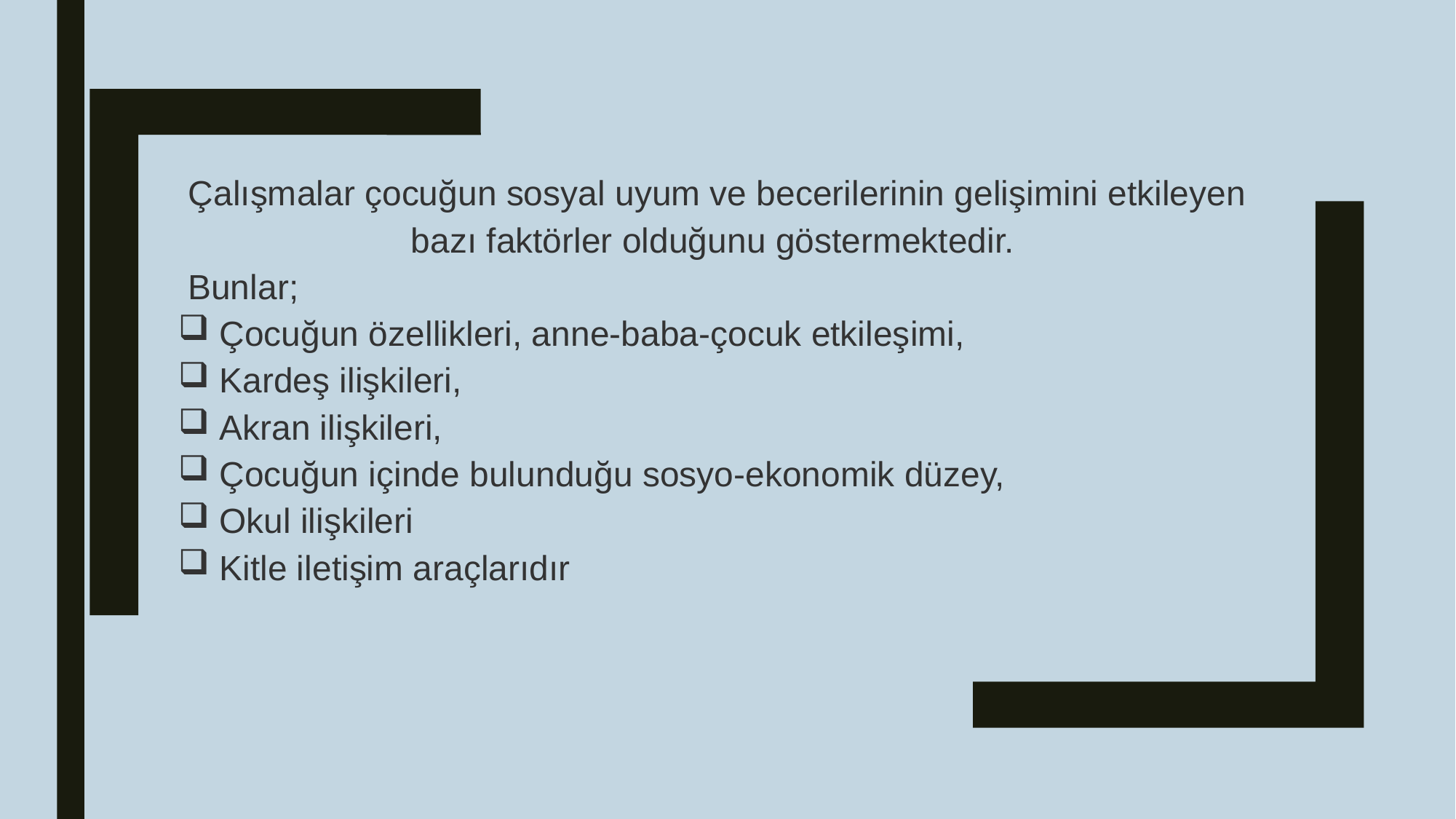

Çalışmalar çocuğun sosyal uyum ve becerilerinin gelişimini etkileyen bazı faktörler olduğunu göstermektedir.
 Bunlar;
Çocuğun özellikleri, anne-baba-çocuk etkileşimi,
Kardeş ilişkileri,
Akran ilişkileri,
Çocuğun içinde bulunduğu sosyo-ekonomik düzey,
Okul ilişkileri
Kitle iletişim araçlarıdır